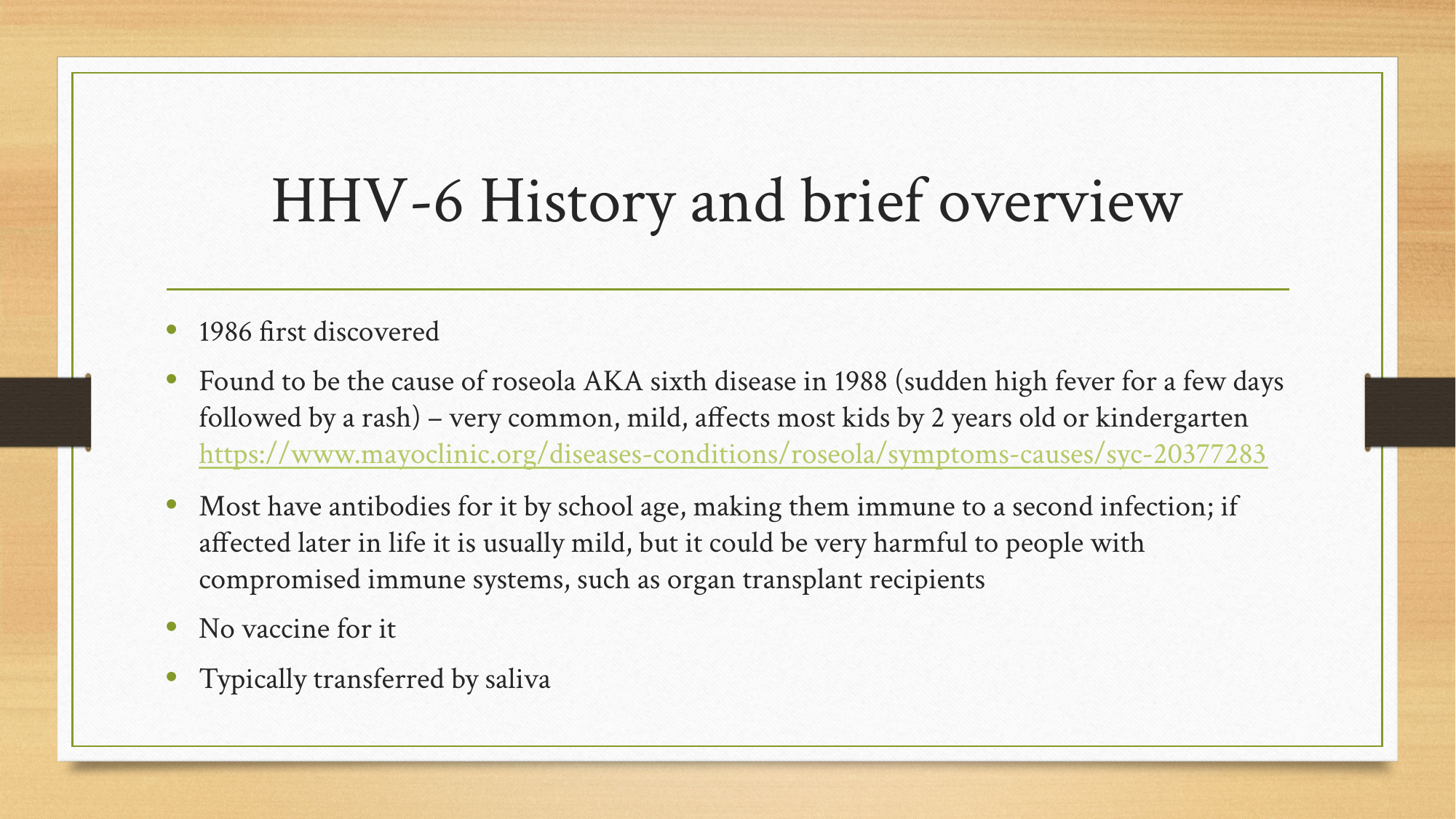

# HHV-6 History and brief overview
1986 first discovered
Found to be the cause of roseola AKA sixth disease in 1988 (sudden high fever for a few days followed by a rash) – very common, mild, affects most kids by 2 years old or kindergarten https://www.mayoclinic.org/diseases-conditions/roseola/symptoms-causes/syc-20377283
Most have antibodies for it by school age, making them immune to a second infection; if affected later in life it is usually mild, but it could be very harmful to people with compromised immune systems, such as organ transplant recipients
No vaccine for it
Typically transferred by saliva